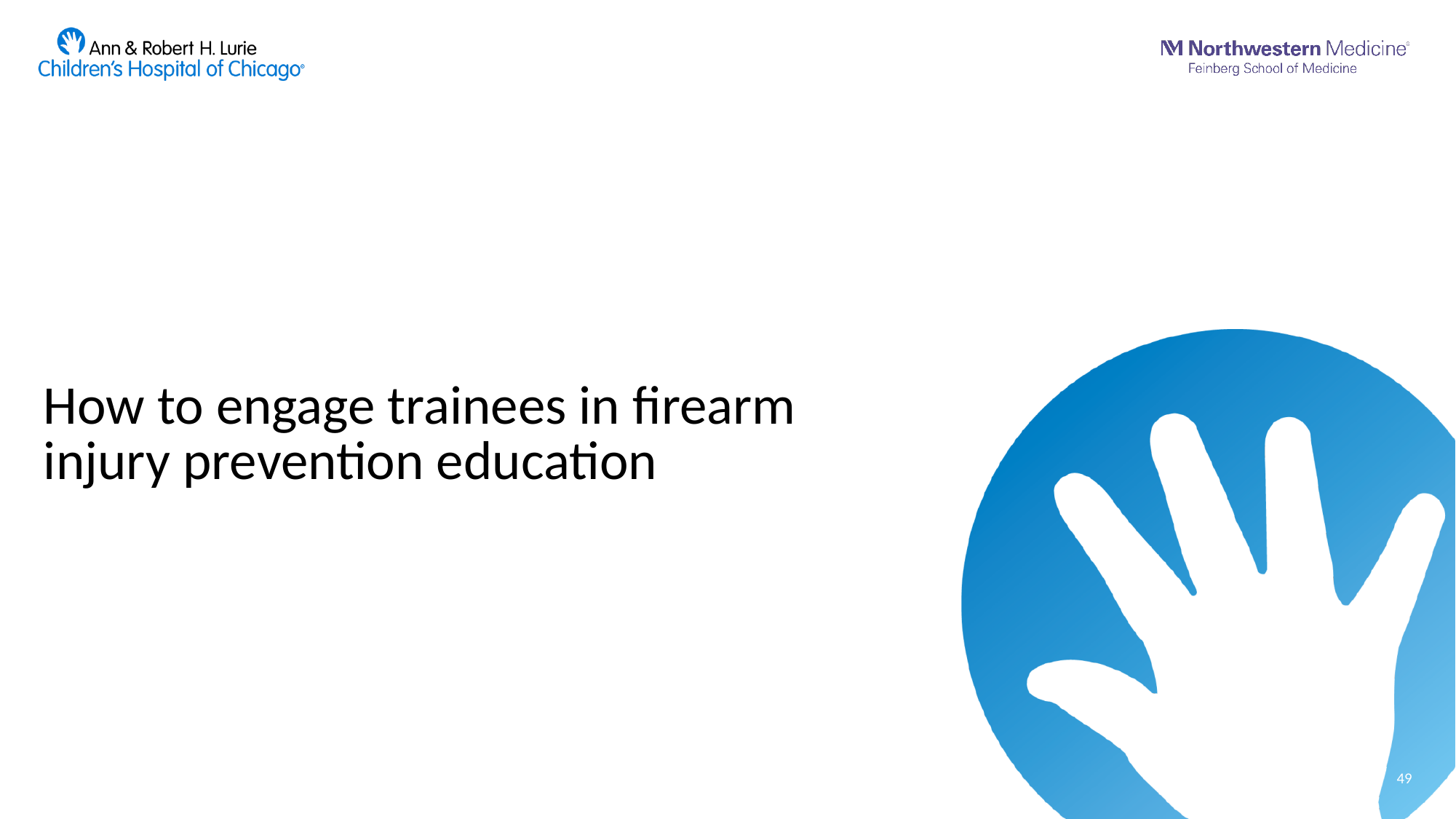

# How to engage trainees in firearm injury prevention education
49